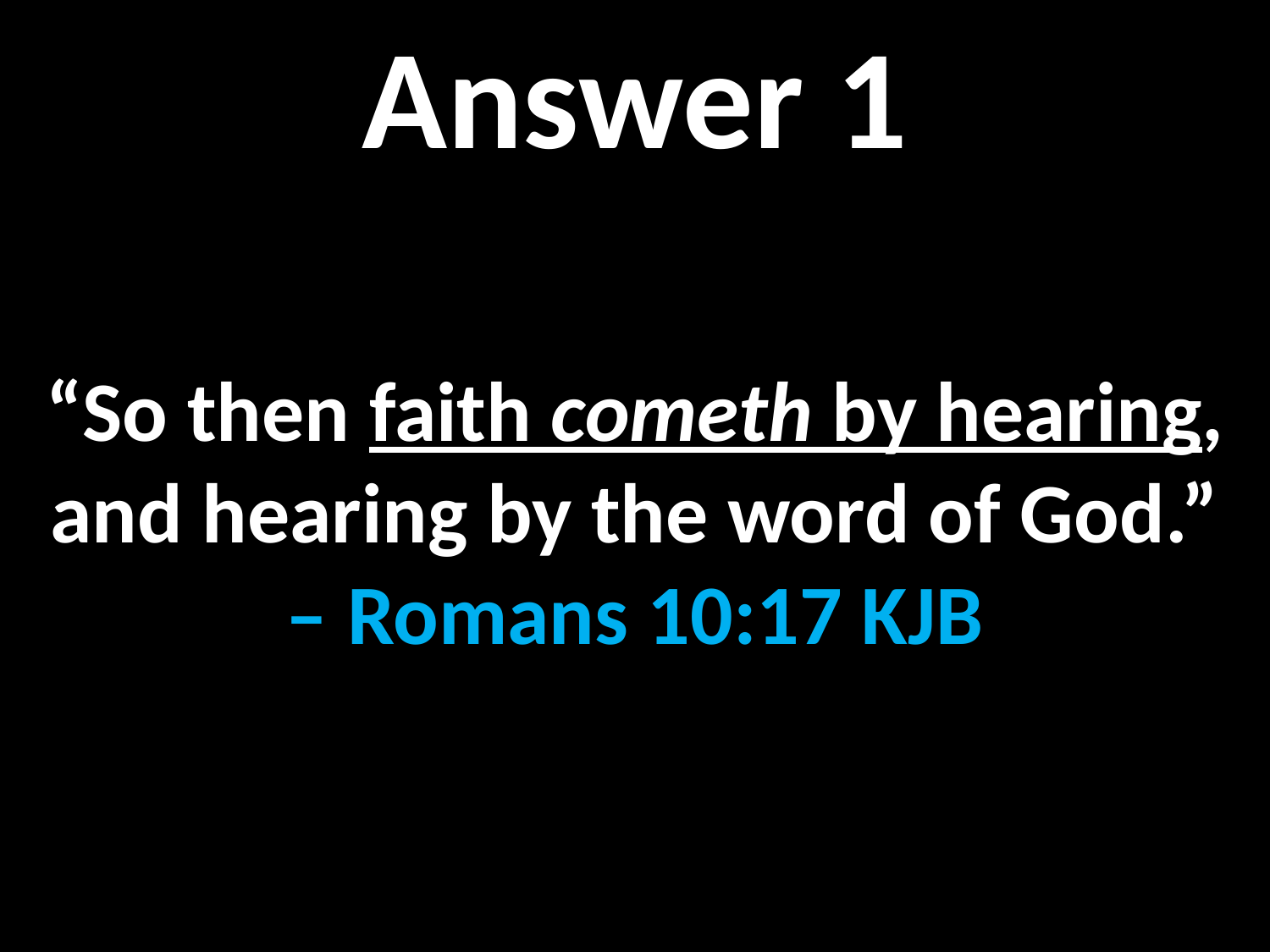

Answer 1
“So then faith cometh by hearing, and hearing by the word of God.”
– Romans 10:17 KJB